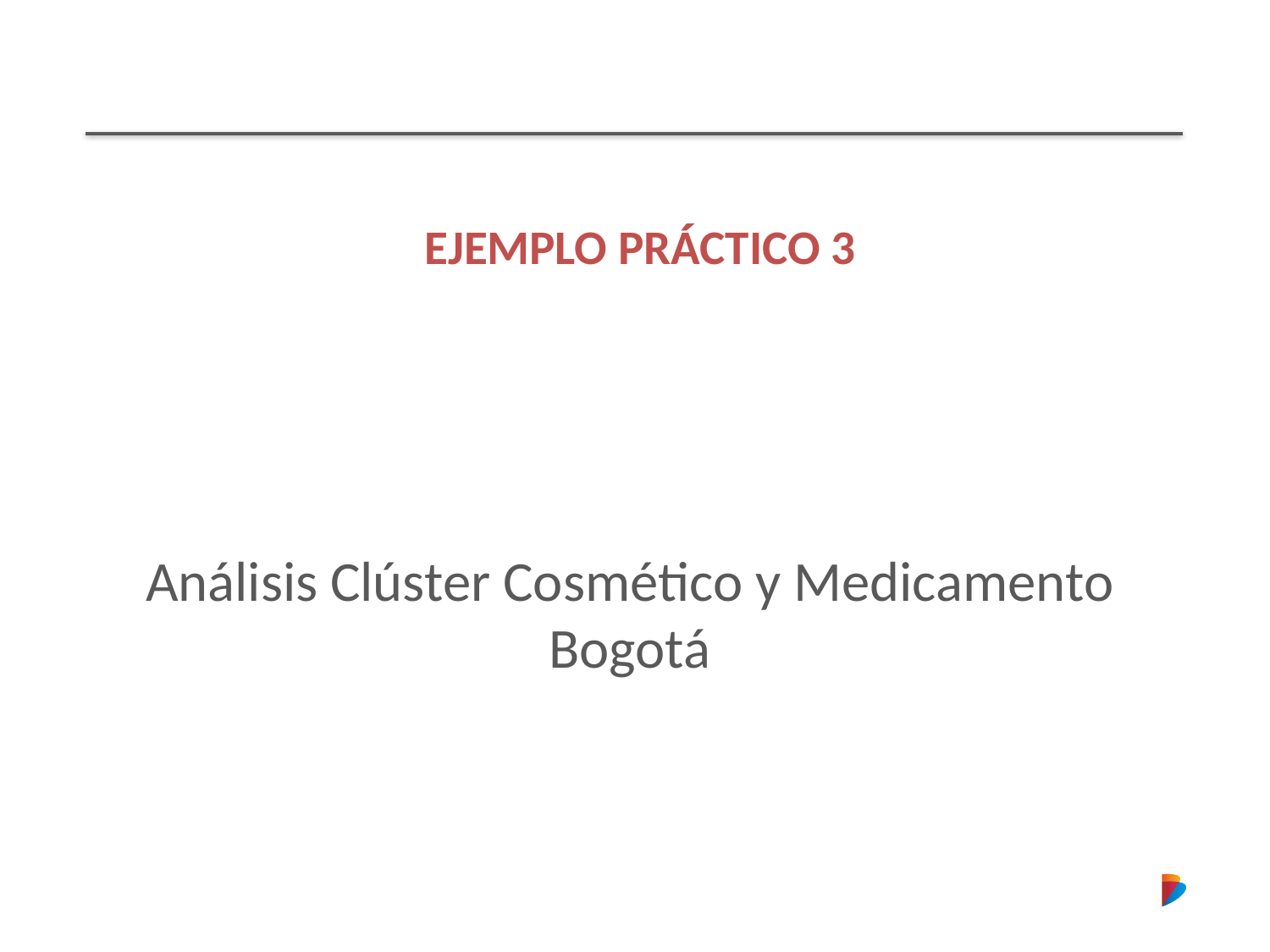

EJEMPLO PRÁCTICO 3

Aceites de petróleo refinados
2,8%
Análisis Clúster Cosmético y Medicamento Bogotá

Polímeros de  cloruro 15,1%